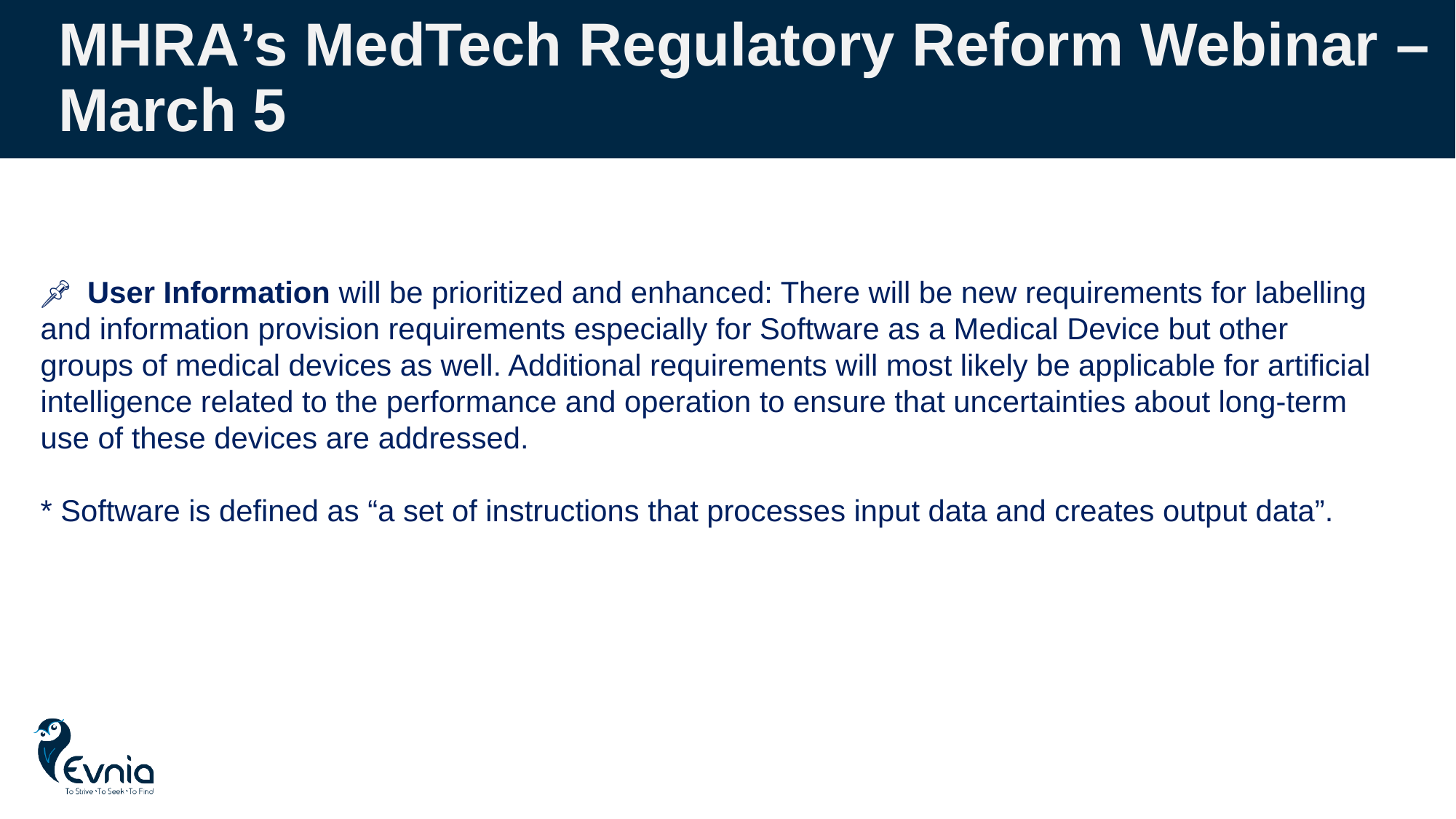

# MHRA’s MedTech Regulatory Reform Webinar – March 5
📌  User Information will be prioritized and enhanced: There will be new requirements for labelling and information provision requirements especially for Software as a Medical Device but other groups of medical devices as well. Additional requirements will most likely be applicable for artificial intelligence related to the performance and operation to ensure that uncertainties about long-term use of these devices are addressed.

* Software is defined as “a set of instructions that processes input data and creates output data”.